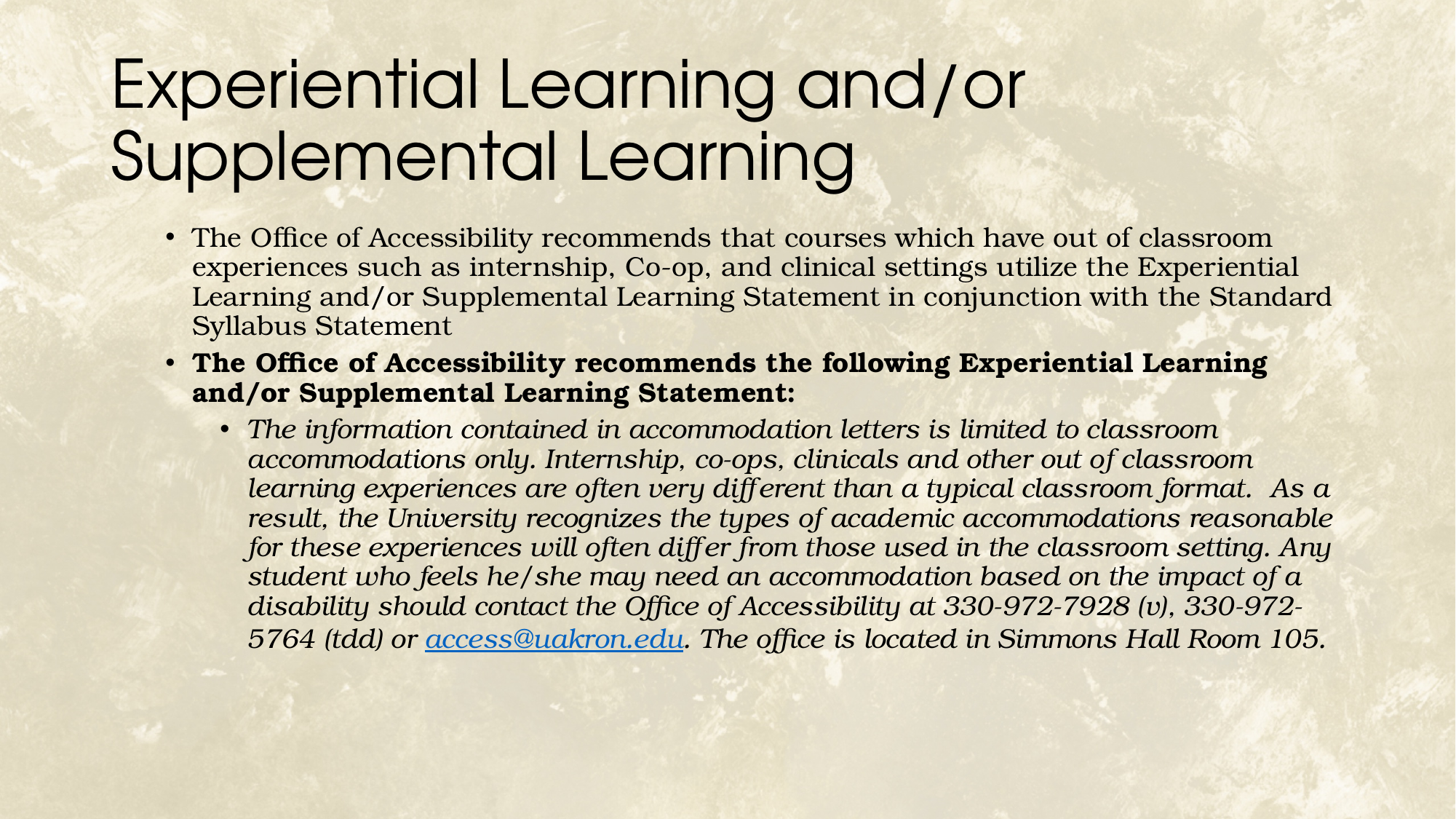

# Experiential Learning and/or Supplemental Learning
The Office of Accessibility recommends that courses which have out of classroom experiences such as internship, Co-op, and clinical settings utilize the Experiential Learning and/or Supplemental Learning Statement in conjunction with the Standard Syllabus Statement
The Office of Accessibility recommends the following Experiential Learning and/or Supplemental Learning Statement:
The information contained in accommodation letters is limited to classroom accommodations only. Internship, co-ops, clinicals and other out of classroom learning experiences are often very different than a typical classroom format.  As a result, the University recognizes the types of academic accommodations reasonable for these experiences will often differ from those used in the classroom setting. Any student who feels he/she may need an accommodation based on the impact of a disability should contact the Office of Accessibility at 330-972-7928 (v), 330-972-5764 (tdd) or access@uakron.edu. The office is located in Simmons Hall Room 105.